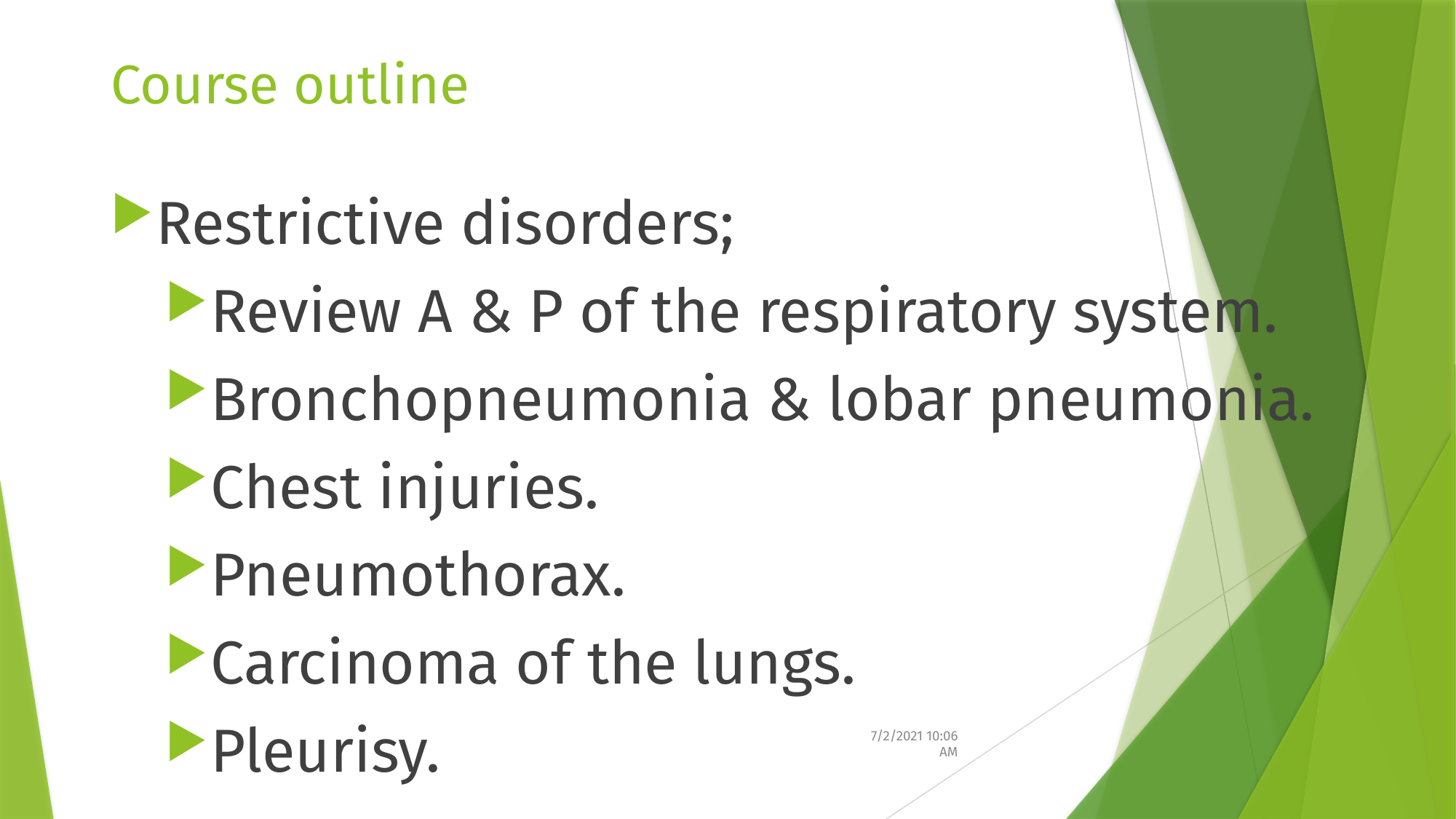

# Course outline
Restrictive disorders;
Review A & P of the respiratory system.
Bronchopneumonia & lobar pneumonia.
Chest injuries.
Pneumothorax.
Carcinoma of the lungs.
Pleurisy.
7/2/2021 10:06 AM